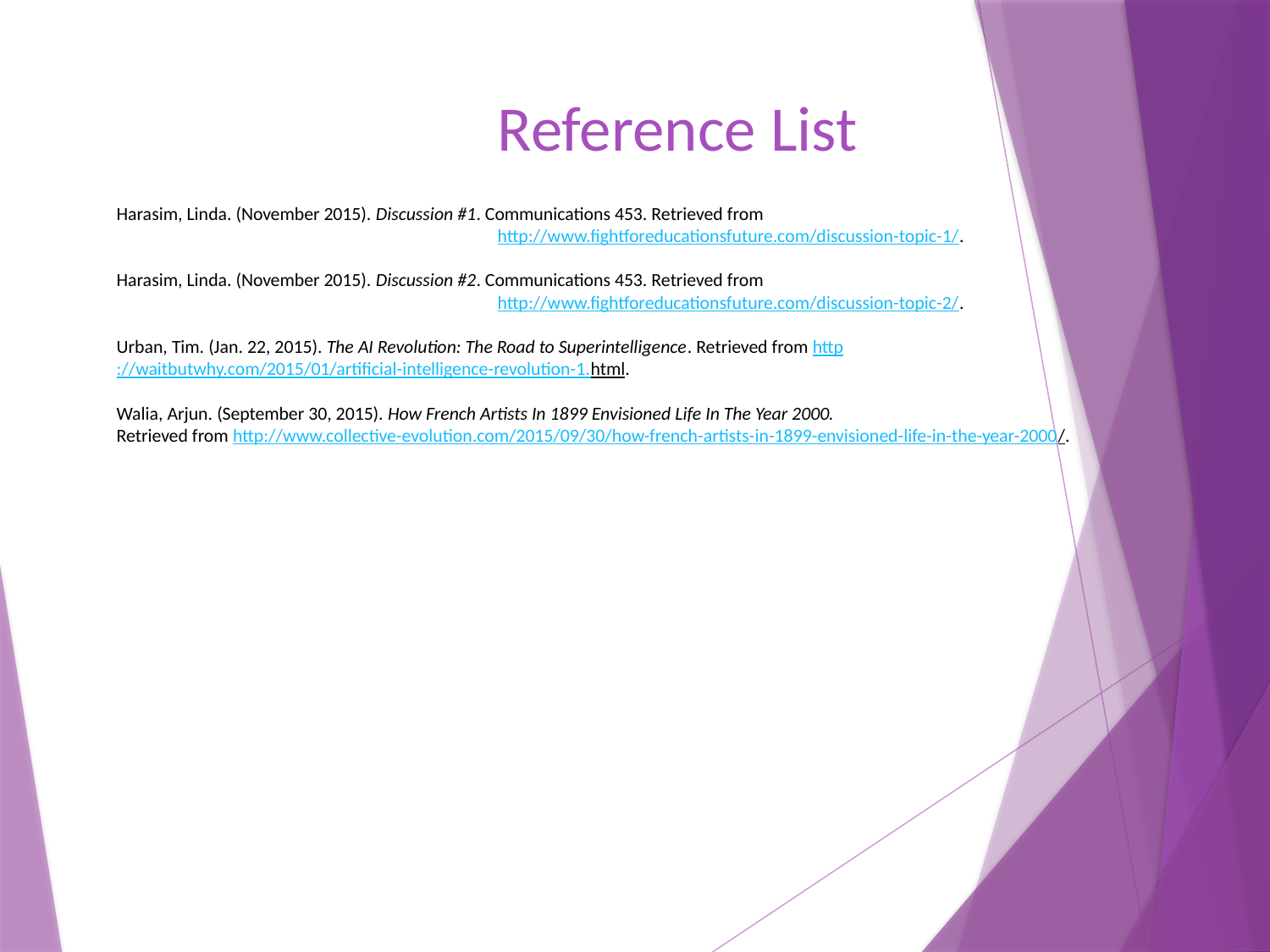

Reference List

Harasim, Linda. (November 2015). Discussion #1. Communications 453. Retrieved from 						http://www.fightforeducationsfuture.com/discussion-topic-1/.

Harasim, Linda. (November 2015). Discussion #2. Communications 453. Retrieved from 						http://www.fightforeducationsfuture.com/discussion-topic-2/.

Urban, Tim. (Jan. 22, 2015). The AI Revolution: The Road to Superintelligence. Retrieved from http://waitbutwhy.com/2015/01/artificial-intelligence-revolution-1.html.

Walia, Arjun. (September 30, 2015). How French Artists In 1899 Envisioned Life In The Year 2000.
Retrieved from http://www.collective-evolution.com/2015/09/30/how-french-artists-in-1899-envisioned-life-in-the-year-2000/.